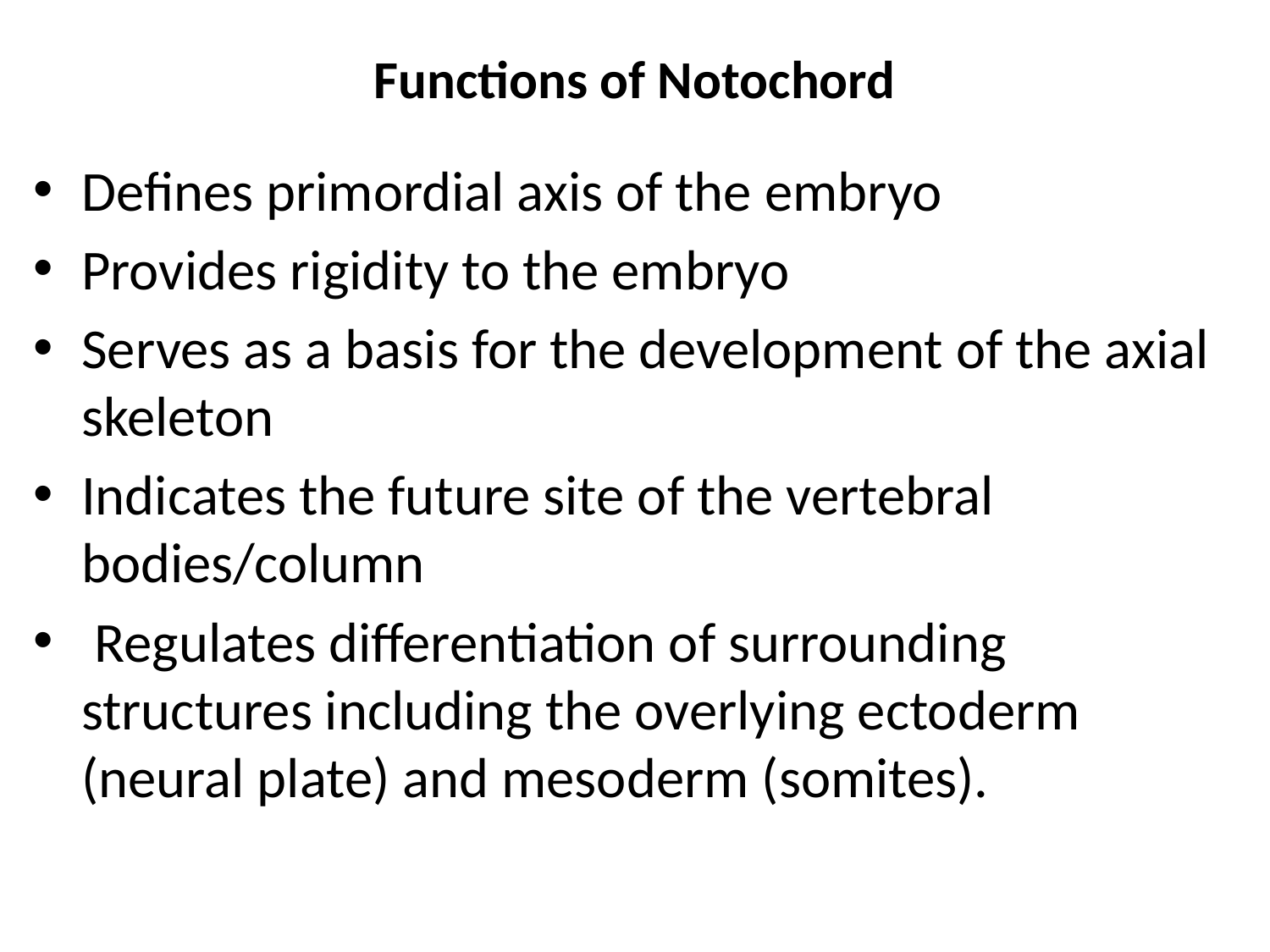

Functions of Notochord
Defines primordial axis of the embryo
Provides rigidity to the embryo
Serves as a basis for the development of the axial skeleton
Indicates the future site of the vertebral bodies/column
 Regulates differentiation of surrounding structures including the overlying ectoderm (neural plate) and mesoderm (somites).